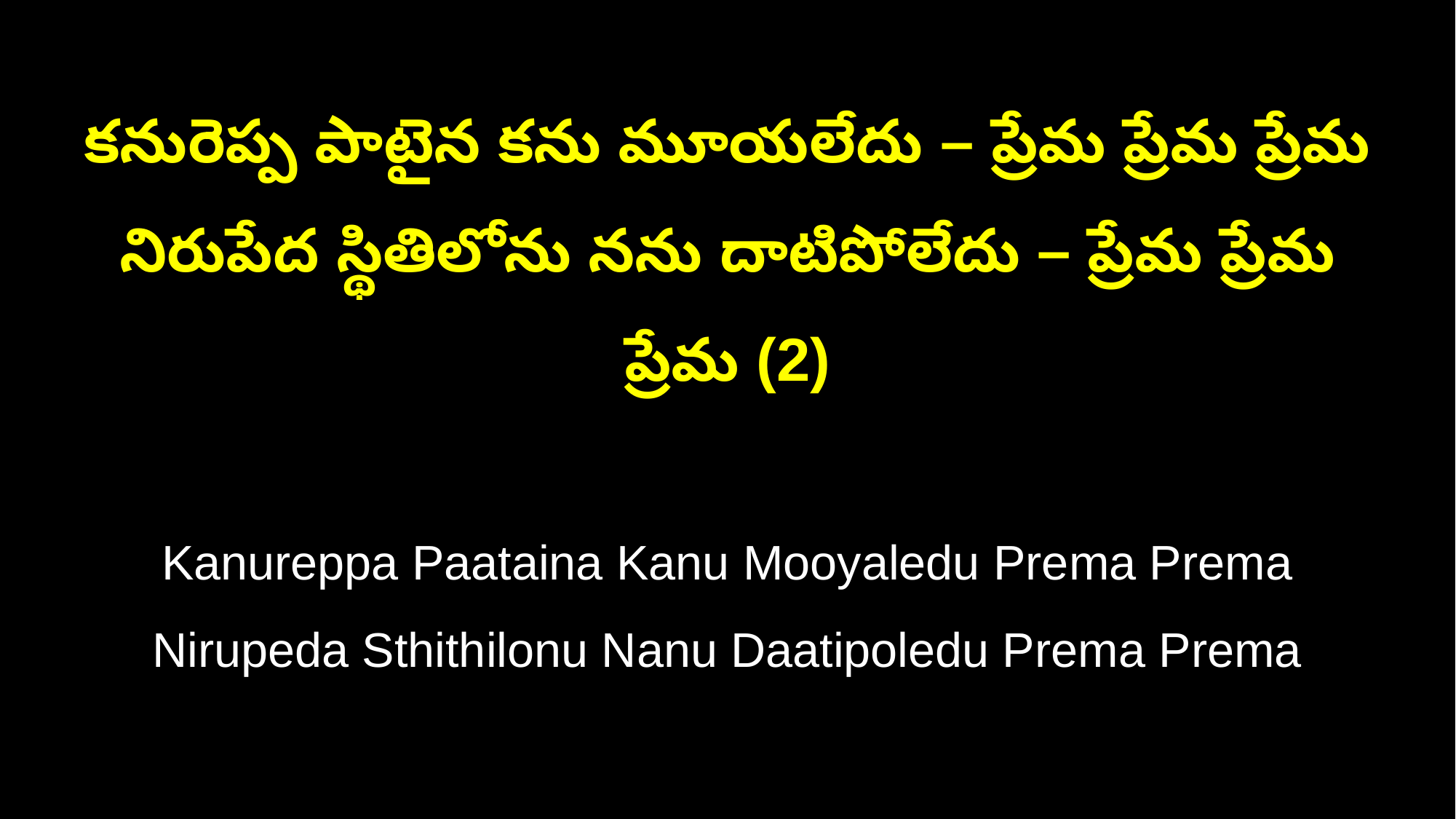

కనురెప్ప పాటైన కను మూయలేదు – ప్రేమ ప్రేమ ప్రేమ
నిరుపేద స్థితిలోను నను దాటిపోలేదు – ప్రేమ ప్రేమ ప్రేమ (2)
Kanureppa Paataina Kanu Mooyaledu Prema Prema
Nirupeda Sthithilonu Nanu Daatipoledu Prema Prema